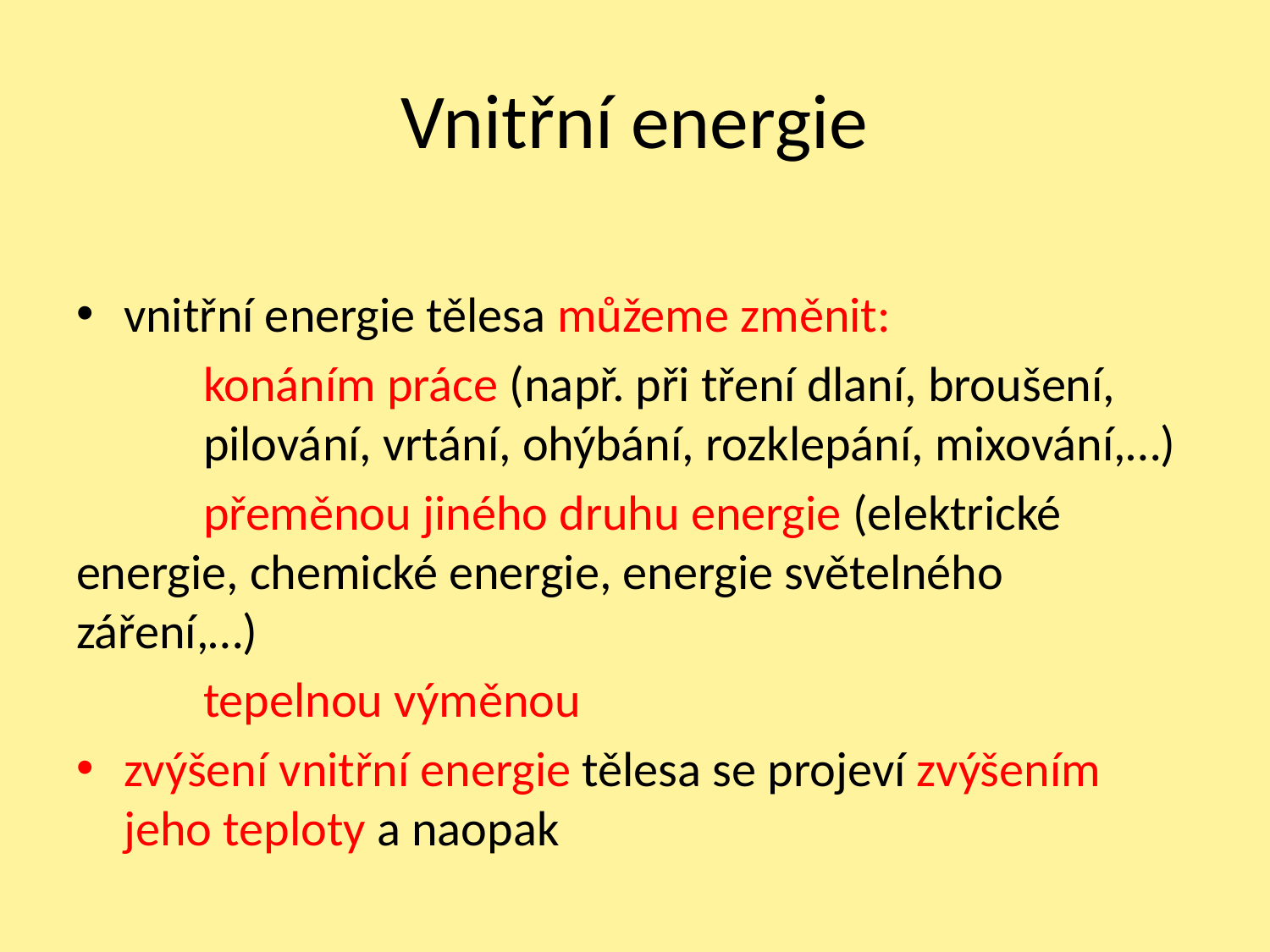

# Vnitřní energie
vnitřní energie tělesa můžeme změnit:
	konáním práce (např. při tření dlaní, broušení, 	pilování, vrtání, ohýbání, rozklepání, mixování,…)
	přeměnou jiného druhu energie (elektrické 	energie, chemické energie, energie světelného 	záření,…)
	tepelnou výměnou
zvýšení vnitřní energie tělesa se projeví zvýšením jeho teploty a naopak